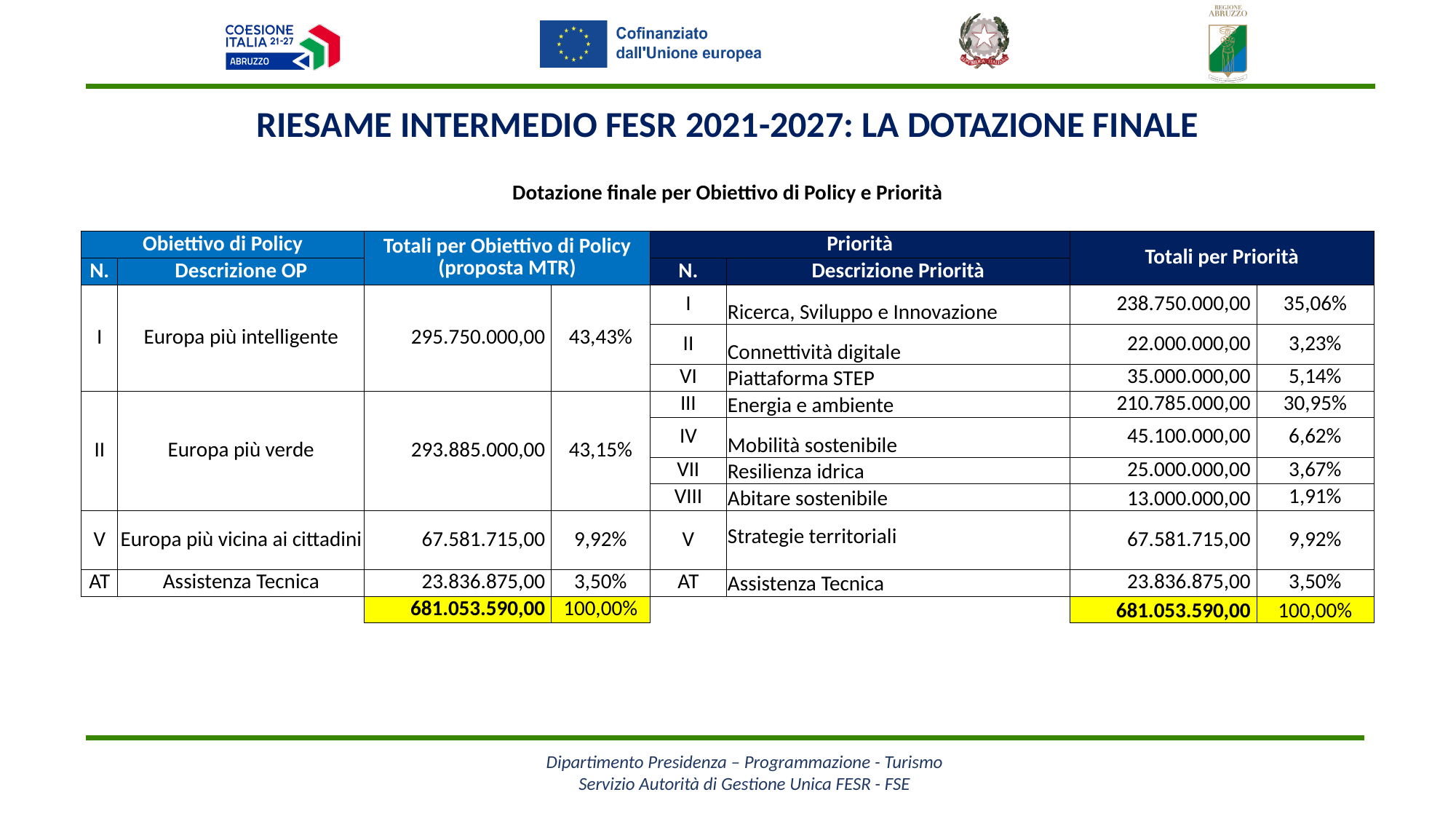

Riesame intermedio FESR 2021-2027: la dotazione finale
| Dotazione finale per Obiettivo di Policy e Priorità |  |  |  |  |  |  |  |  |  |
| --- | --- | --- | --- | --- | --- | --- | --- | --- | --- |
|  |  |  |  |  |  |  |  |  |  |
| Obiettivo di Policy |  |  | Totali per Obiettivo di Policy (proposta MTR) |  | Priorità |  |  | Totali per Priorità |  |
| N. | Descrizione OP |  |  |  | N. | Descrizione Priorità | Descrizione Priorità |  |  |
| I | Europa più intelligente |  | 295.750.000,00 | 43,43% | I | Ricerca, Sviluppo e Innovazione | Ricerca, Sviluppo e Innovazione | 238.750.000,00 | 35,06% |
|  |  |  |  |  | II | Connettività digitale | Connettività digitale | 22.000.000,00 | 3,23% |
|  |  |  |  |  | VI | Piattaforma STEP | Piattaforma STEP | 35.000.000,00 | 5,14% |
| II | Europa più verde |  | 293.885.000,00 | 43,15% | III | Energia e ambiente | Energia e ambiente | 210.785.000,00 | 30,95% |
|  |  |  |  |  | IV | Mobilità sostenibile | Mobilità sostenibile | 45.100.000,00 | 6,62% |
|  |  |  |  |  | VII | Resilienza idrica | Resilienza idrica | 25.000.000,00 | 3,67% |
|  |  |  |  |  | VIII | Abitare sostenibile | Abitare sostenibile | 13.000.000,00 | 1,91% |
| V | Europa più vicina ai cittadini |  | 67.581.715,00 | 9,92% | V | Strategie territoriali | Strategie territoriali | 67.581.715,00 | 9,92% |
| AT | Assistenza Tecnica |  | 23.836.875,00 | 3,50% | AT | Assistenza Tecnica | Assistenza Tecnica | 23.836.875,00 | 3,50% |
|  |  |  | 681.053.590,00 | 100,00% |  |  |  | 681.053.590,00 | 100,00% |